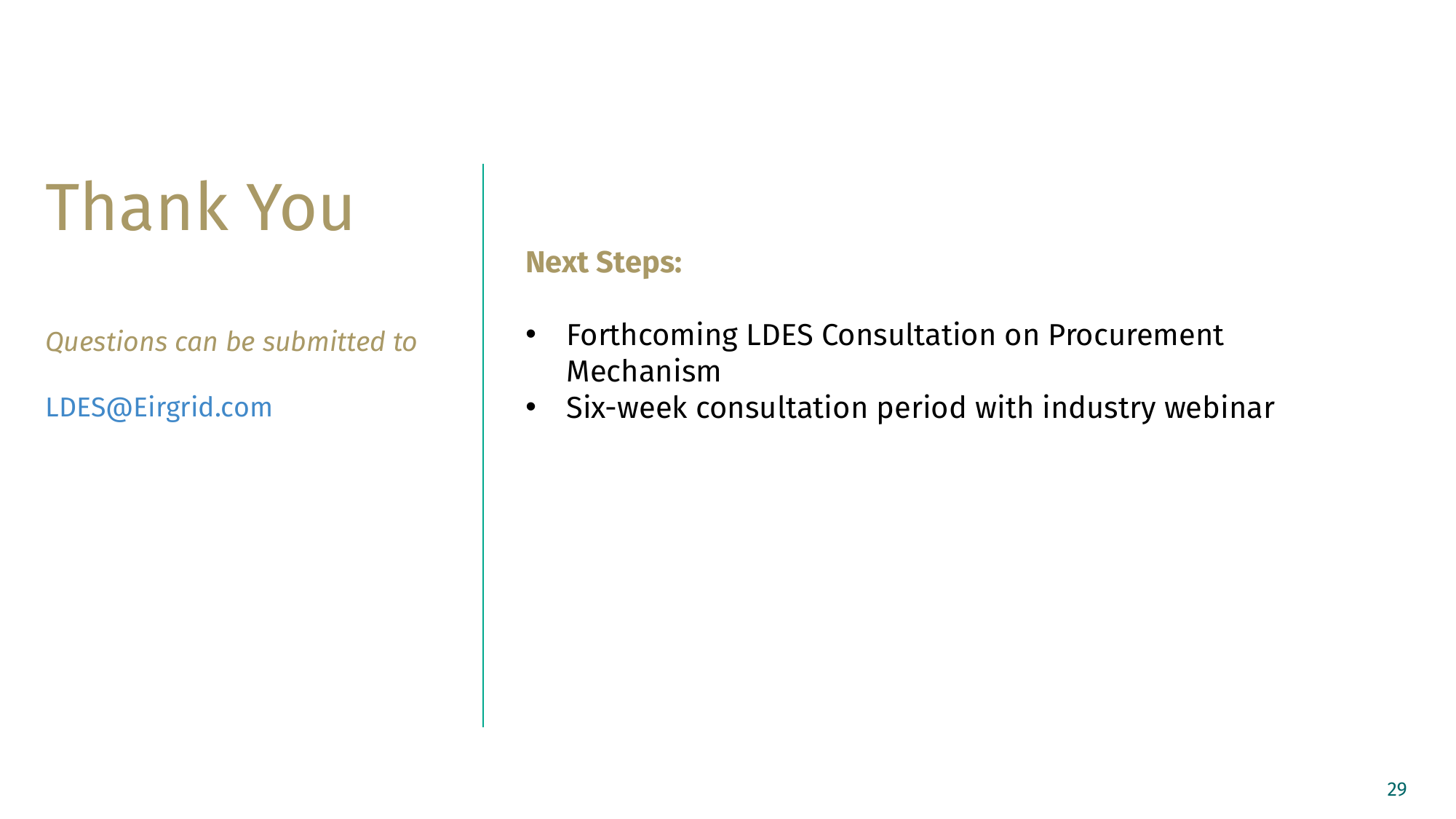

# Thank You Questions can be submitted to LDES@Eirgrid.com

Next Steps:

Forthcoming LDES Consultation on Procurement Mechanism
Six-week consultation period with industry webinar

29